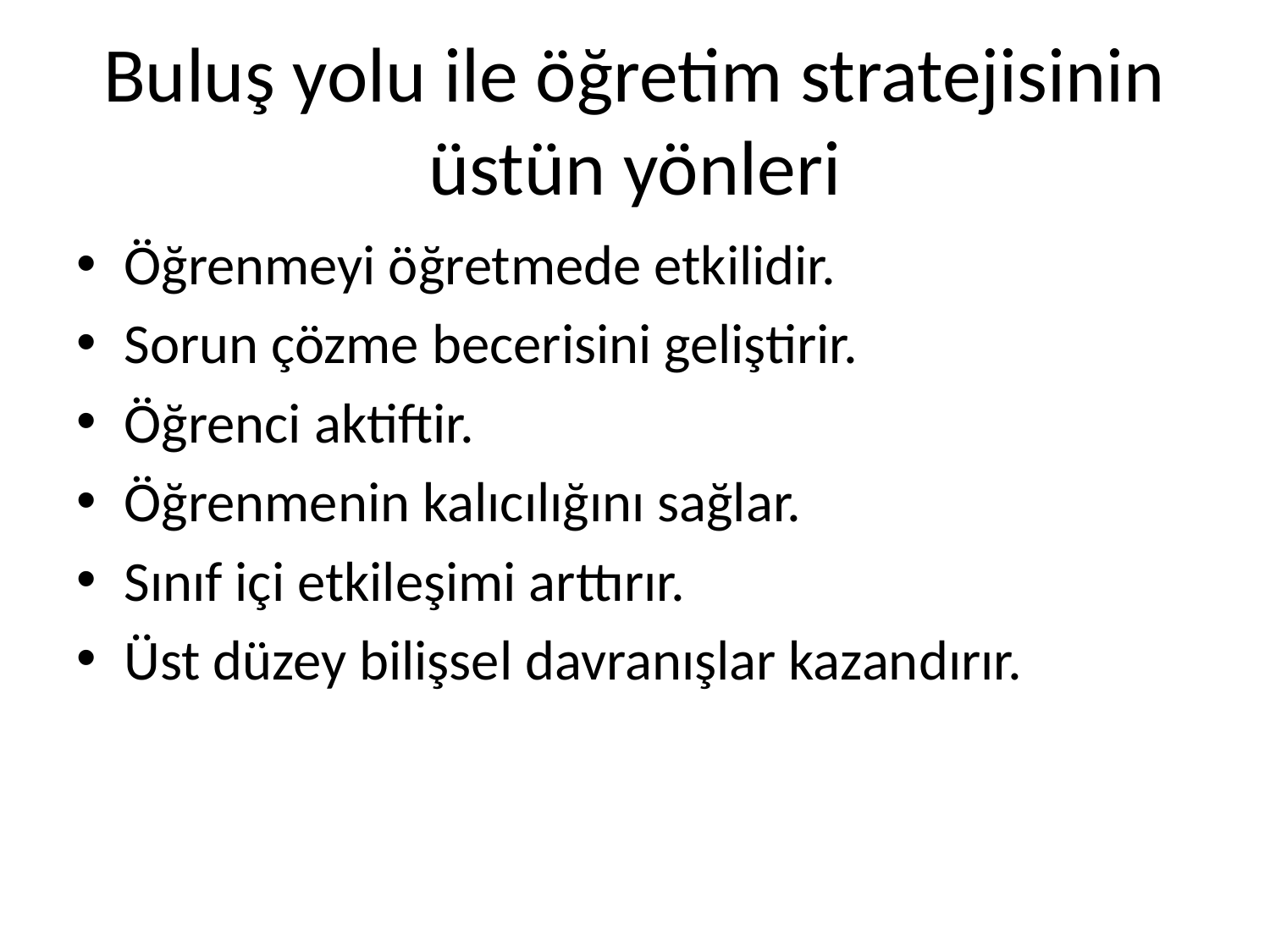

# Buluş yolu ile öğretim stratejisinin üstün yönleri
Öğrenmeyi öğretmede etkilidir.
Sorun çözme becerisini geliştirir.
Öğrenci aktiftir.
Öğrenmenin kalıcılığını sağlar.
Sınıf içi etkileşimi arttırır.
Üst düzey bilişsel davranışlar kazandırır.